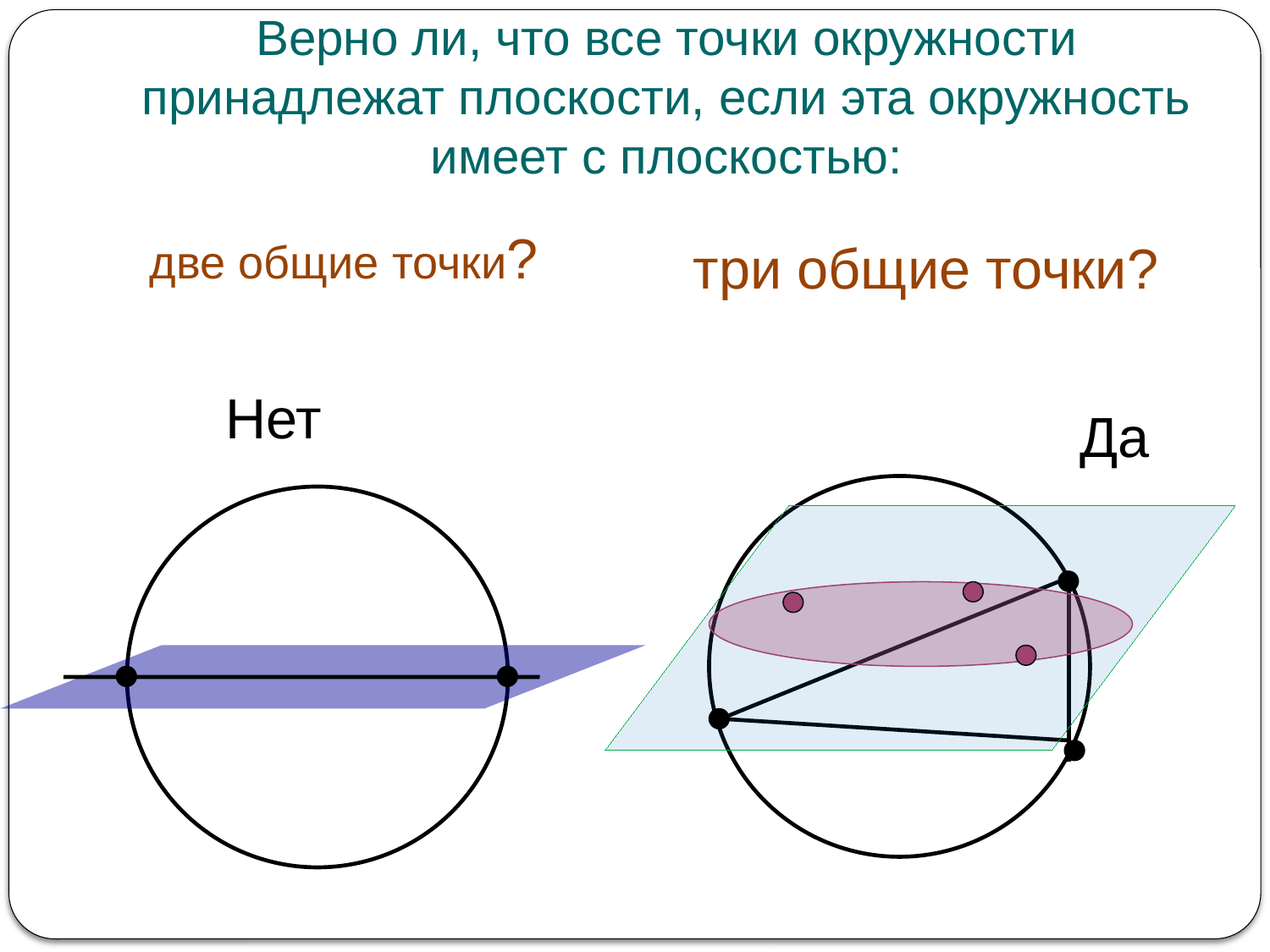

# Верно ли, что все точки окружности принадлежат плоскости, если эта окружность имеет с плоскостью:
две общие точки?

три общие точки?

Нет
Да